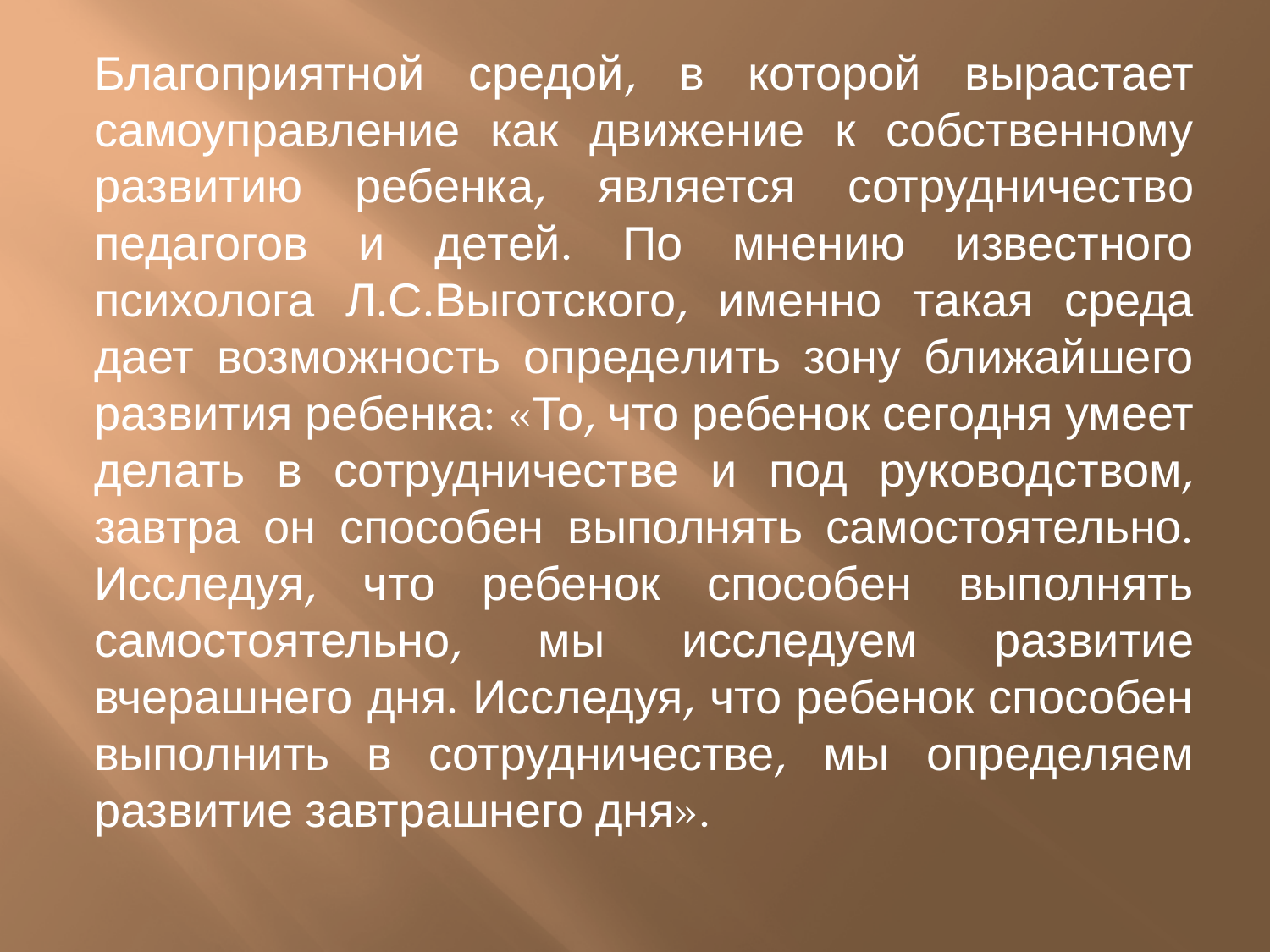

Благоприятной средой, в которой вырастает самоуправление как движение к собственному развитию ребенка, является сотруд­ничество педагогов и детей. По мнению известного психолога Л.С.Выготского, именно такая среда дает возможность опреде­лить зону ближайшего развития ребенка: «То, что ребенок сегодня умеет делать в сотрудничестве и под руководством, завтра он спо­собен выполнять самостоятельно. Исследуя, что ребенок способен выполнять самостоятельно, мы исследуем развитие вчерашнего дня. Исследуя, что ребенок способен выполнить в сотрудничестве, мы определяем развитие завтрашнего дня».
#